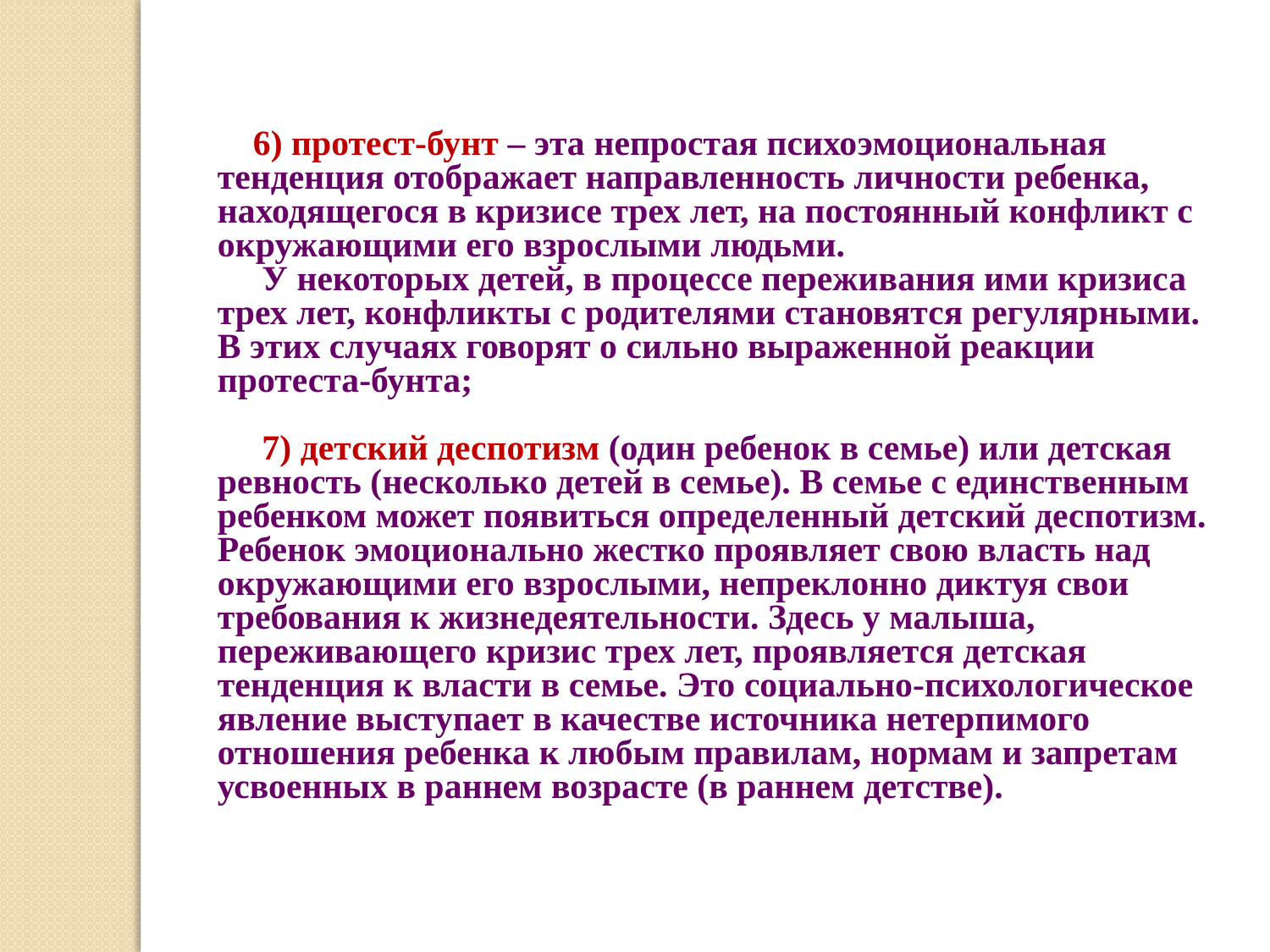

6) протест-бунт – эта непростая психоэмоциональная тенденция отображает направленность личности ребенка, находящегося в кризисе трех лет, на постоянный конфликт с окружающими его взрослыми людьми.
     У некоторых детей, в процессе переживания ими кризиса трех лет, конфликты с родителями становятся регулярными. В этих случаях говорят о сильно выраженной реакции протеста-бунта;

     7) детский деспотизм (один ребенок в семье) или детская ревность (несколько детей в семье). В семье с единственным ребенком может появиться определенный детский деспотизм. Ребенок эмоционально жестко проявляет свою власть над окружающими его взрослыми, непреклонно диктуя свои требования к жизнедеятельности. Здесь у малыша, переживающего кризис трех лет, проявляется детская тенденция к власти в семье. Это социально-психологическое явление выступает в качестве источника нетерпимого отношения ребенка к любым правилам, нормам и запретам усвоенных в раннем возрасте (в раннем детстве).